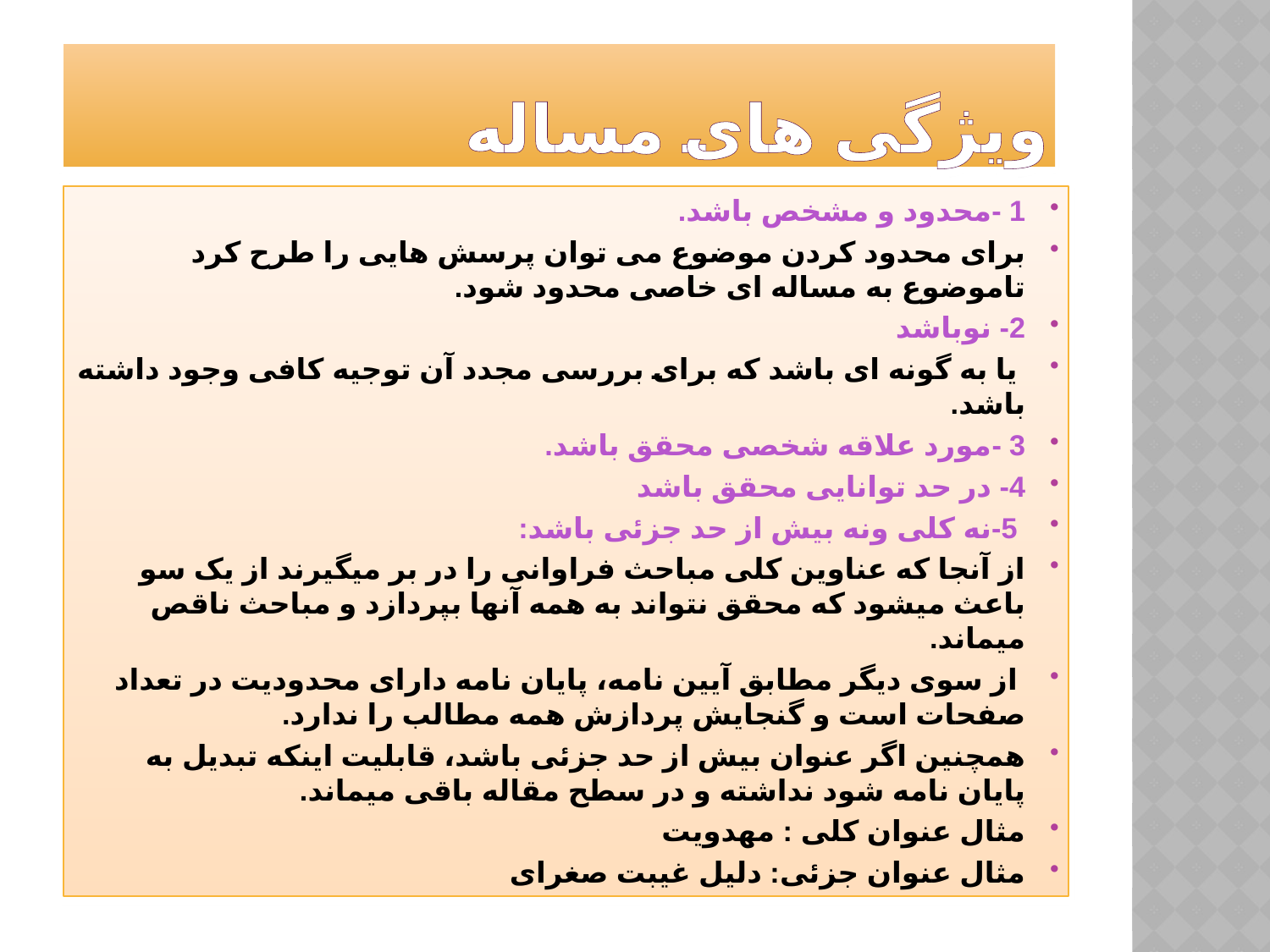

# ویژگی های مساله
1 -محدود و مشخص باشد.
برای محدود کردن موضوع می توان پرسش هایی را طرح کرد تاموضوع به مساله ای خاصی محدود شود.
2- نوباشد
 یا به گونه ای باشد که برای بررسی مجدد آن توجیه کافی وجود داشته باشد.
3 -مورد علاقه شخصی محقق باشد.
4- در حد توانایی محقق باشد
 5-نه کلی ونه بیش از حد جزئی باشد:
از آنجا که عناوین کلی مباحث فراوانی را در بر میگیرند از یک سو باعث میشود که محقق نتواند به همه آنها بپردازد و مباحث ناقص میماند.
 از سوی دیگر مطابق آیین نامه، پایان نامه دارای محدودیت در تعداد صفحات است و گنجایش پردازش همه مطالب را ندارد.
همچنین اگر عنوان بیش از حد جزئی باشد، قابلیت اینکه تبدیل به پایان نامه شود نداشته و در سطح مقاله باقی میماند.
مثال عنوان کلی : مهدویت
مثال عنوان جزئی: دلیل غیبت صغرای